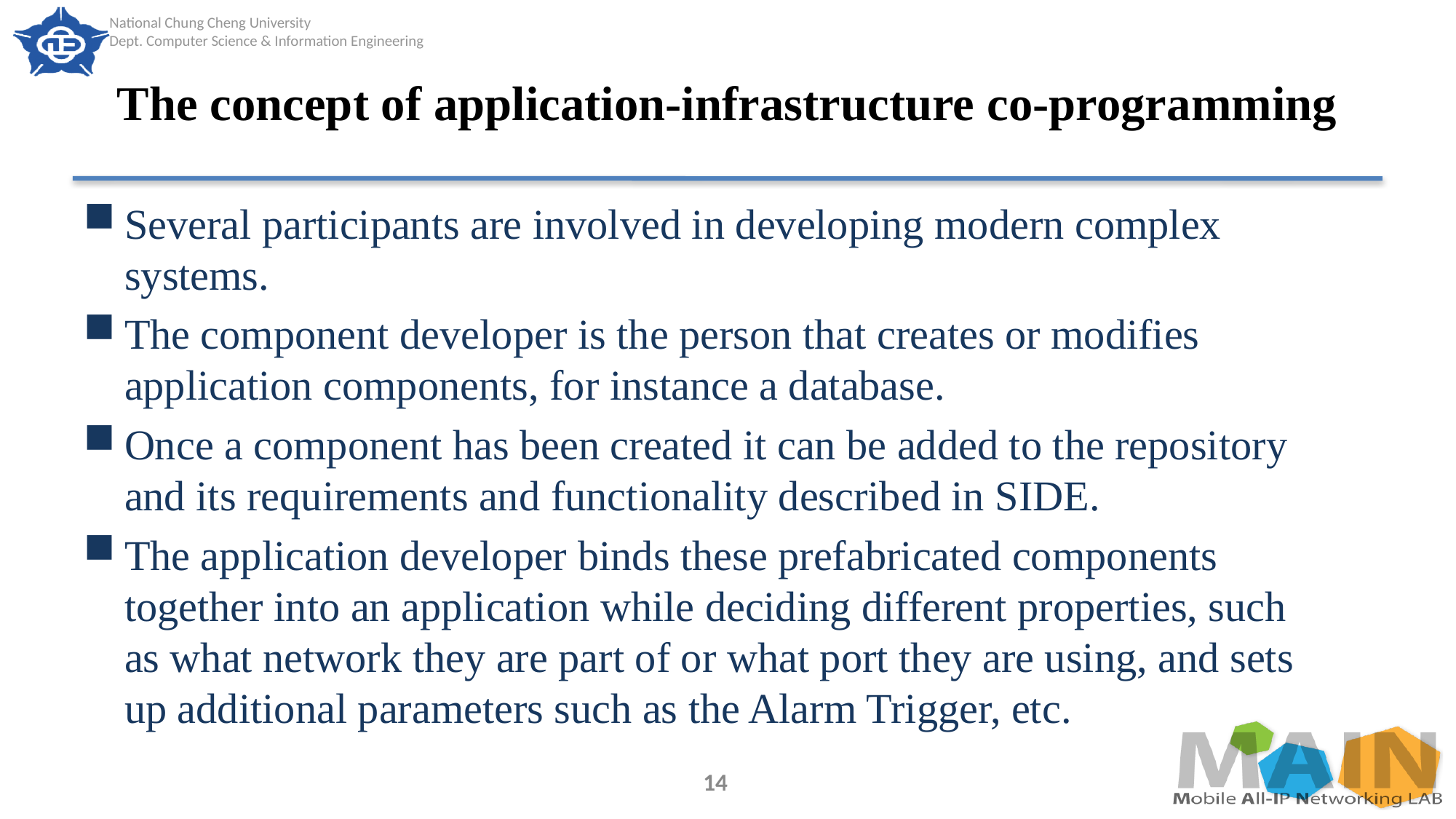

# The concept of application-infrastructure co-programming
Several participants are involved in developing modern complex systems.
The component developer is the person that creates or modifies application components, for instance a database.
Once a component has been created it can be added to the repository and its requirements and functionality described in SIDE.
The application developer binds these prefabricated components together into an application while deciding different properties, such as what network they are part of or what port they are using, and sets up additional parameters such as the Alarm Trigger, etc.
14